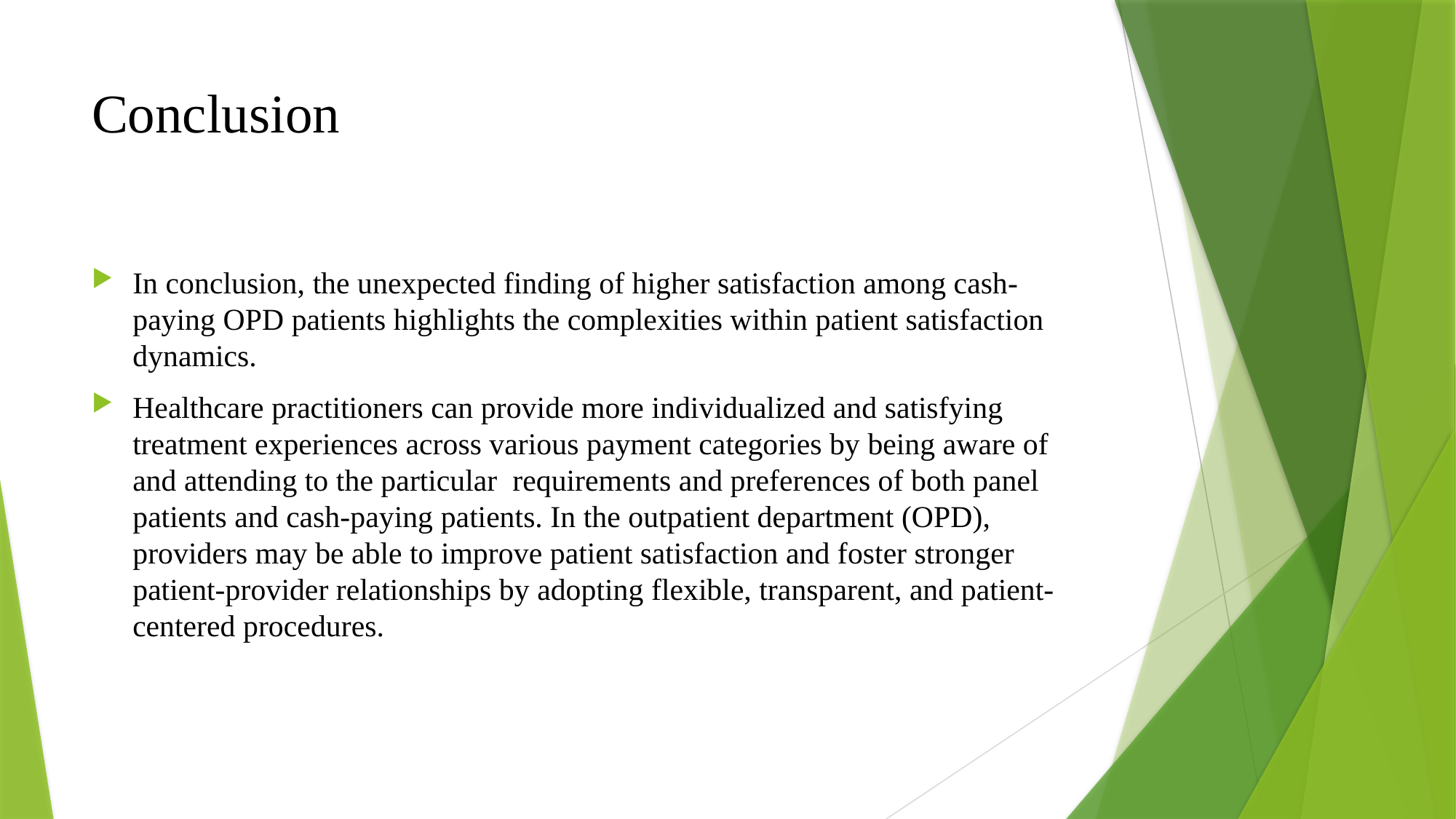

# Conclusion
In conclusion, the unexpected finding of higher satisfaction among cash-paying OPD patients highlights the complexities within patient satisfaction dynamics.
Healthcare practitioners can provide more individualized and satisfying treatment experiences across various payment categories by being aware of and attending to the particular  requirements and preferences of both panel patients and cash-paying patients. In the outpatient department (OPD), providers may be able to improve patient satisfaction and foster stronger patient-provider relationships by adopting flexible, transparent, and patient-centered procedures.